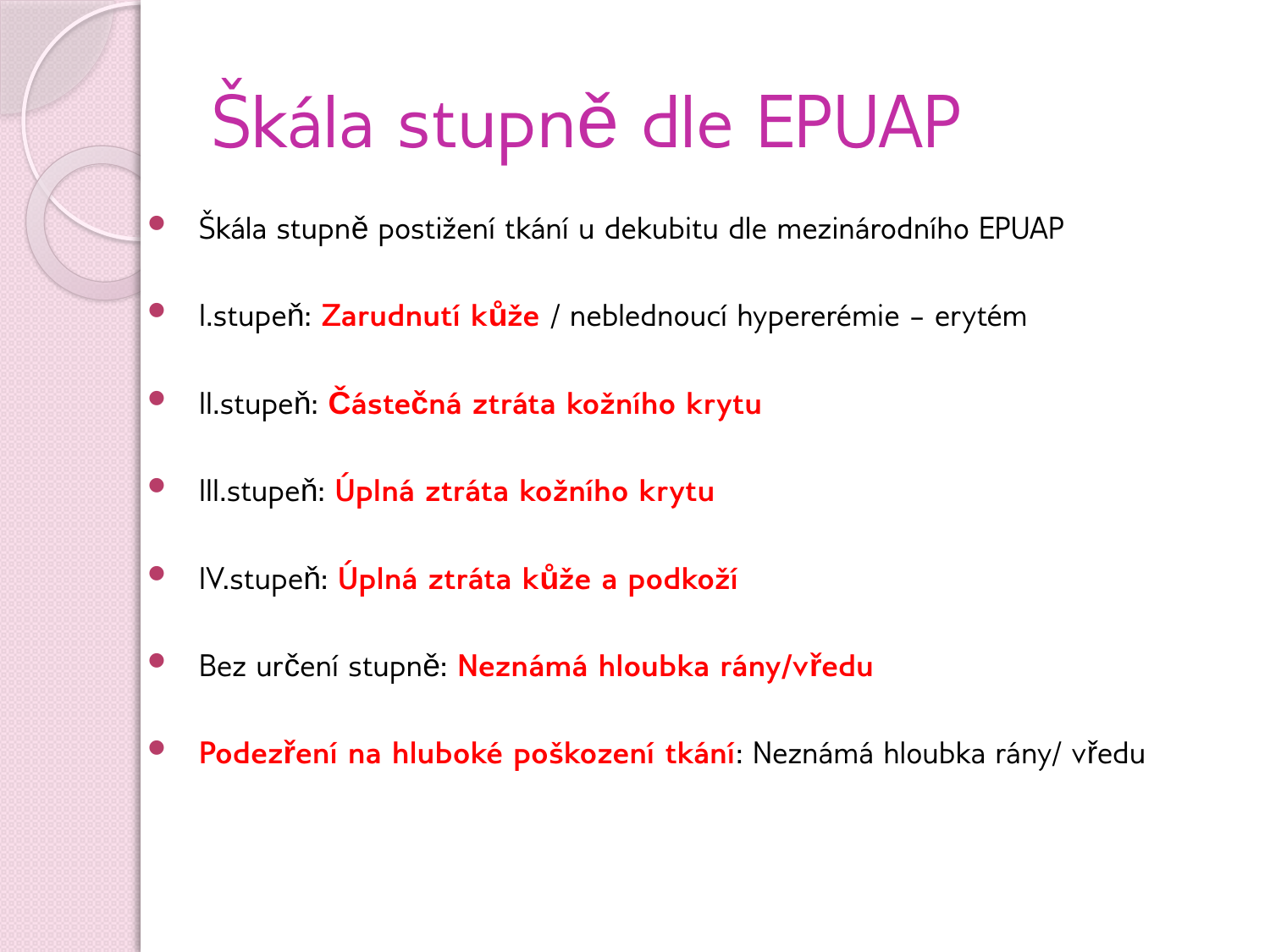

# Škála stupně dle EPUAP
Škála stupně postižení tkání u dekubitu dle mezinárodního EPUAP

I.stupeň: Zarudnutí kůže / neblednoucí hypererémie – erytém

II.stupeň: Částečná ztráta kožního krytu

III.stupeň: Úplná ztráta kožního krytu

IV.stupeň: Úplná ztráta kůže a podkoží

Bez určení stupně: Neznámá hloubka rány/vředu

Podezření na hluboké poškození tkání: Neznámá hloubka rány/ vředu